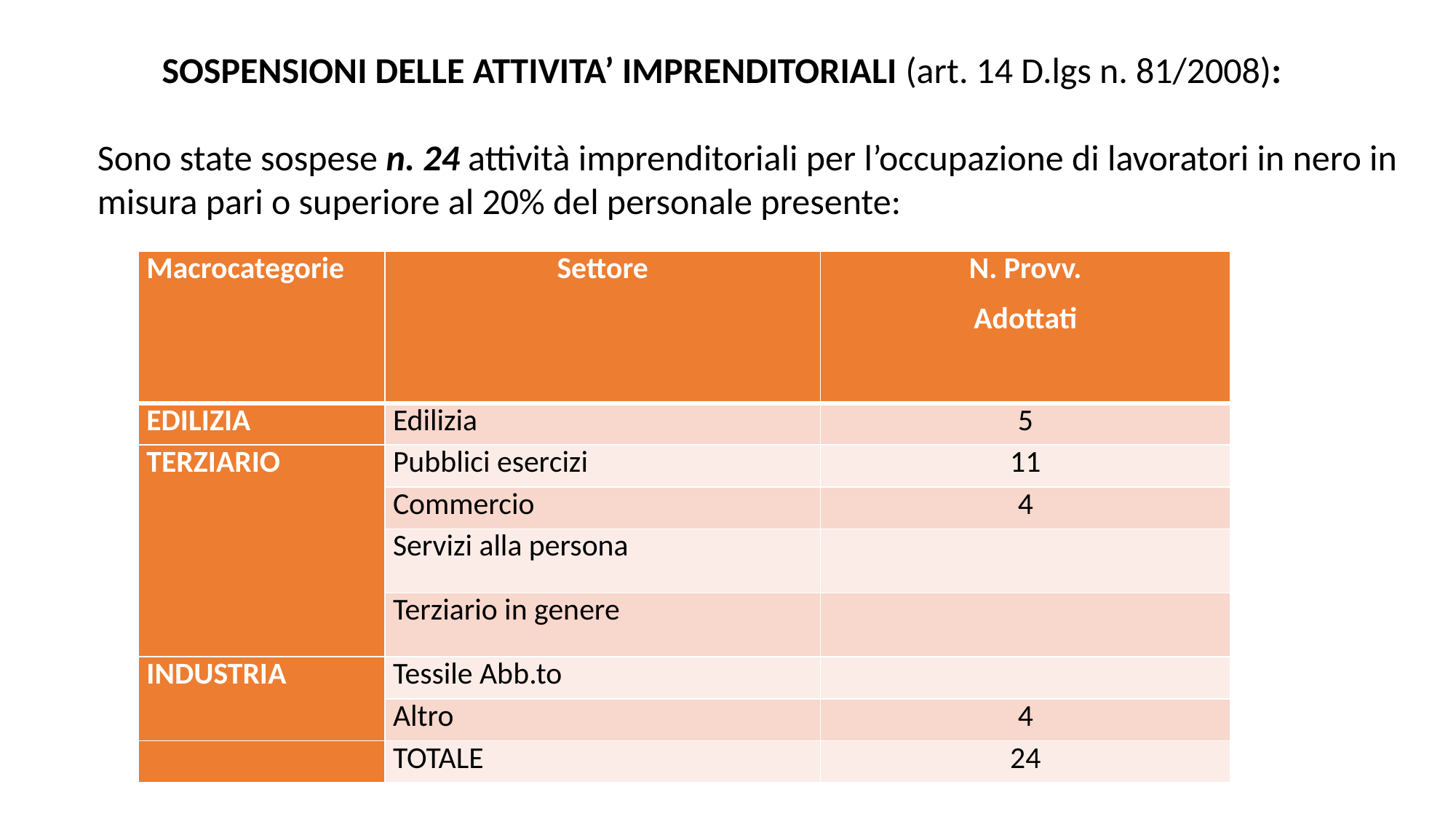

SOSPENSIONI DELLE ATTIVITA’ IMPRENDITORIALI (art. 14 D.lgs n. 81/2008):

Sono state sospese n. 24 attività imprenditoriali per l’occupazione di lavoratori in nero in misura pari o superiore al 20% del personale presente:

| Macrocategorie | Settore | N. Provv. Adottati |
| --- | --- | --- |
| EDILIZIA | Edilizia | 5 |
| TERZIARIO | Pubblici esercizi | 11 |
|  | Commercio | 4 |
|  | Servizi alla persona |  |
|  | Terziario in genere |  |
| INDUSTRIA | Tessile Abb.to |  |
|  | Altro | 4 |
|  | TOTALE | 24 |